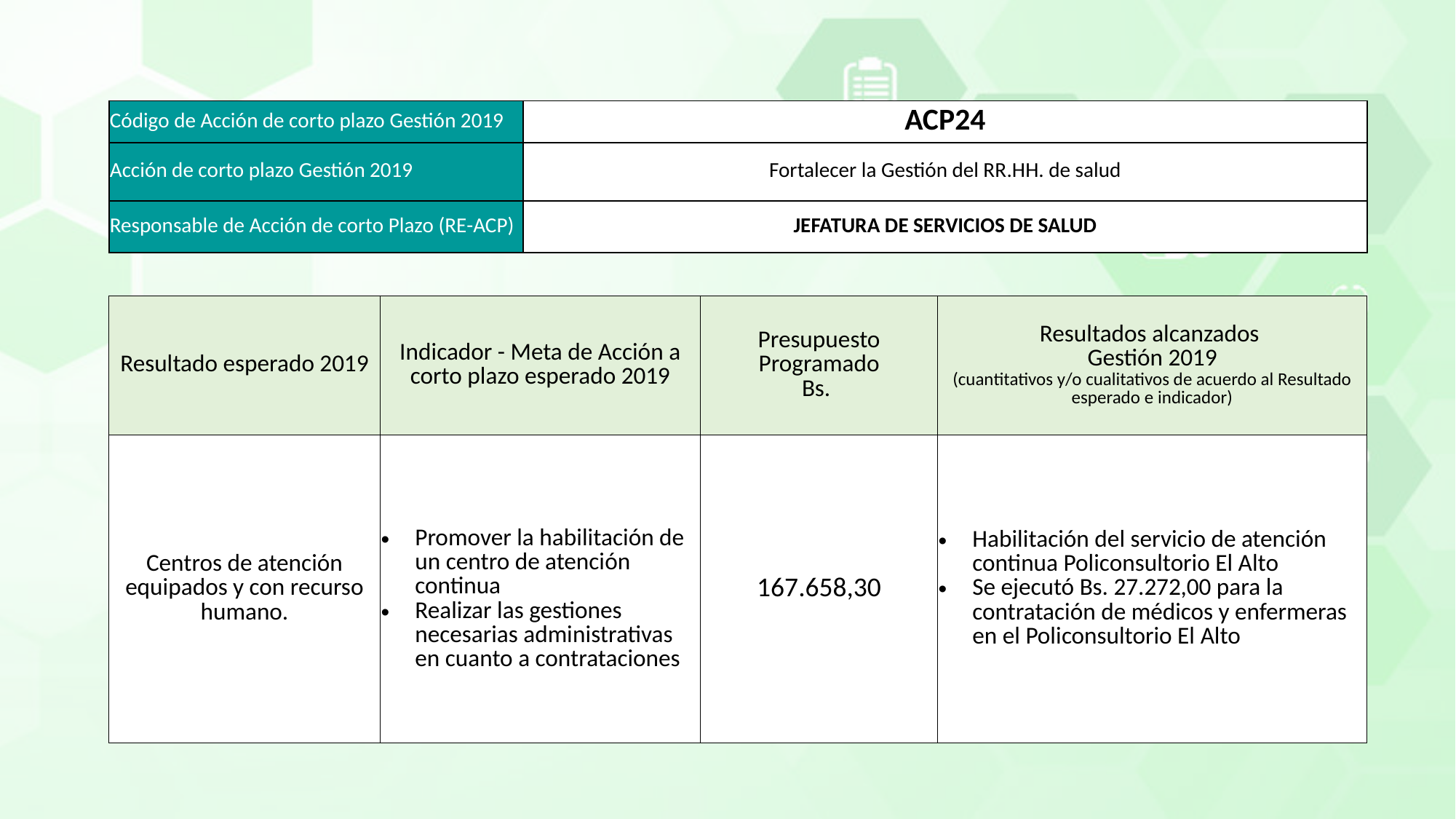

| Código de Acción de corto plazo Gestión 2019 | ACP24 |
| --- | --- |
| Acción de corto plazo Gestión 2019 | Fortalecer la Gestión del RR.HH. de salud |
| Responsable de Acción de corto Plazo (RE-ACP) | JEFATURA DE SERVICIOS DE SALUD |
| Resultado esperado 2019 | Indicador - Meta de Acción a corto plazo esperado 2019 | Presupuesto Programado Bs. | Resultados alcanzados Gestión 2019 (cuantitativos y/o cualitativos de acuerdo al Resultado esperado e indicador) |
| --- | --- | --- | --- |
| Centros de atención equipados y con recurso humano. | Promover la habilitación de un centro de atención continua Realizar las gestiones necesarias administrativas en cuanto a contrataciones | 167.658,30 | Habilitación del servicio de atención continua Policonsultorio El Alto Se ejecutó Bs. 27.272,00 para la contratación de médicos y enfermeras en el Policonsultorio El Alto |